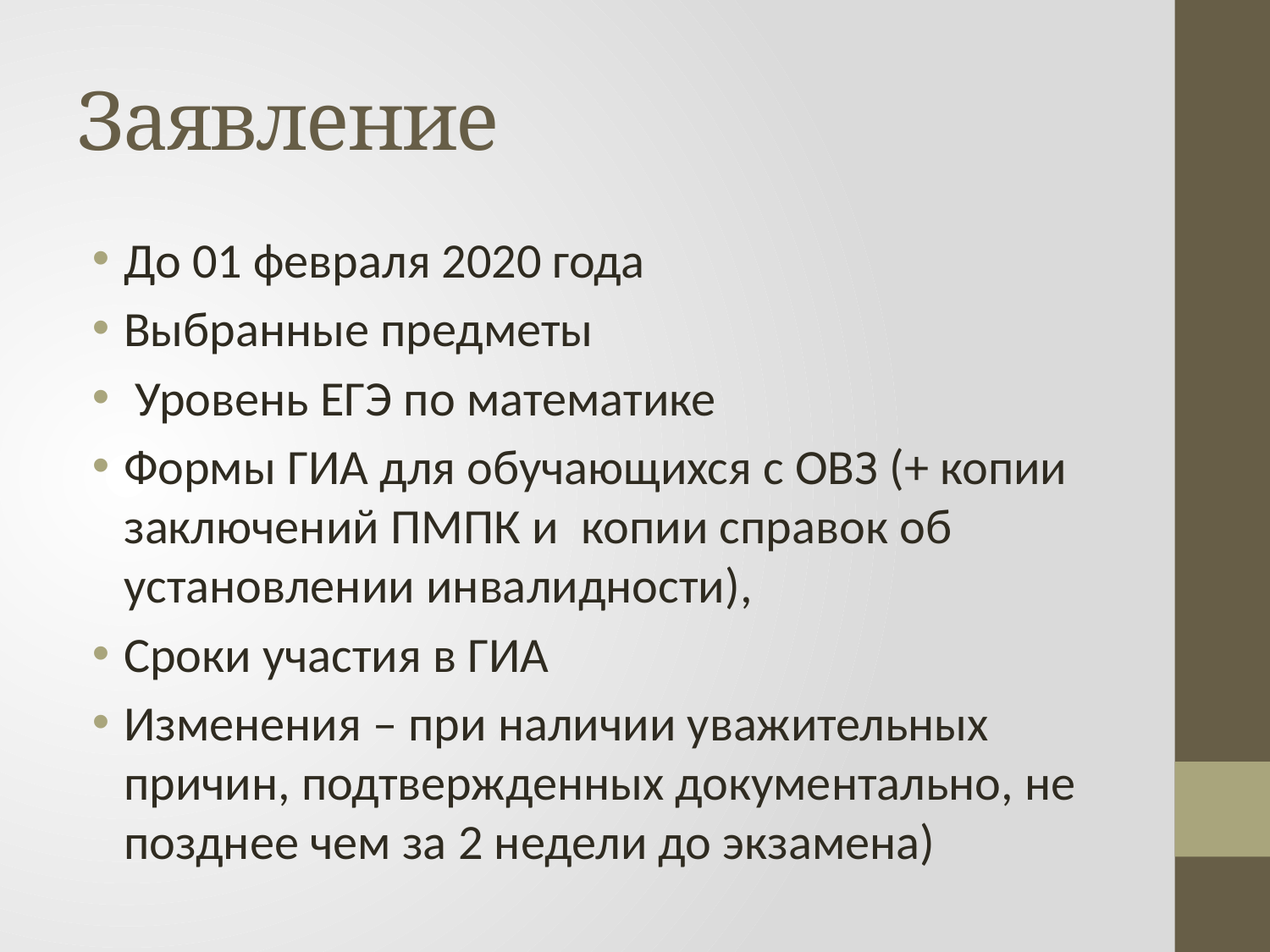

# Заявление
До 01 февраля 2020 года
Выбранные предметы
 Уровень ЕГЭ по математике
Формы ГИА для обучающихся с ОВЗ (+ копии заключений ПМПК и  копии справок об установлении инвалидности),
Сроки участия в ГИА
Изменения – при наличии уважительных причин, подтвержденных документально, не позднее чем за 2 недели до экзамена)